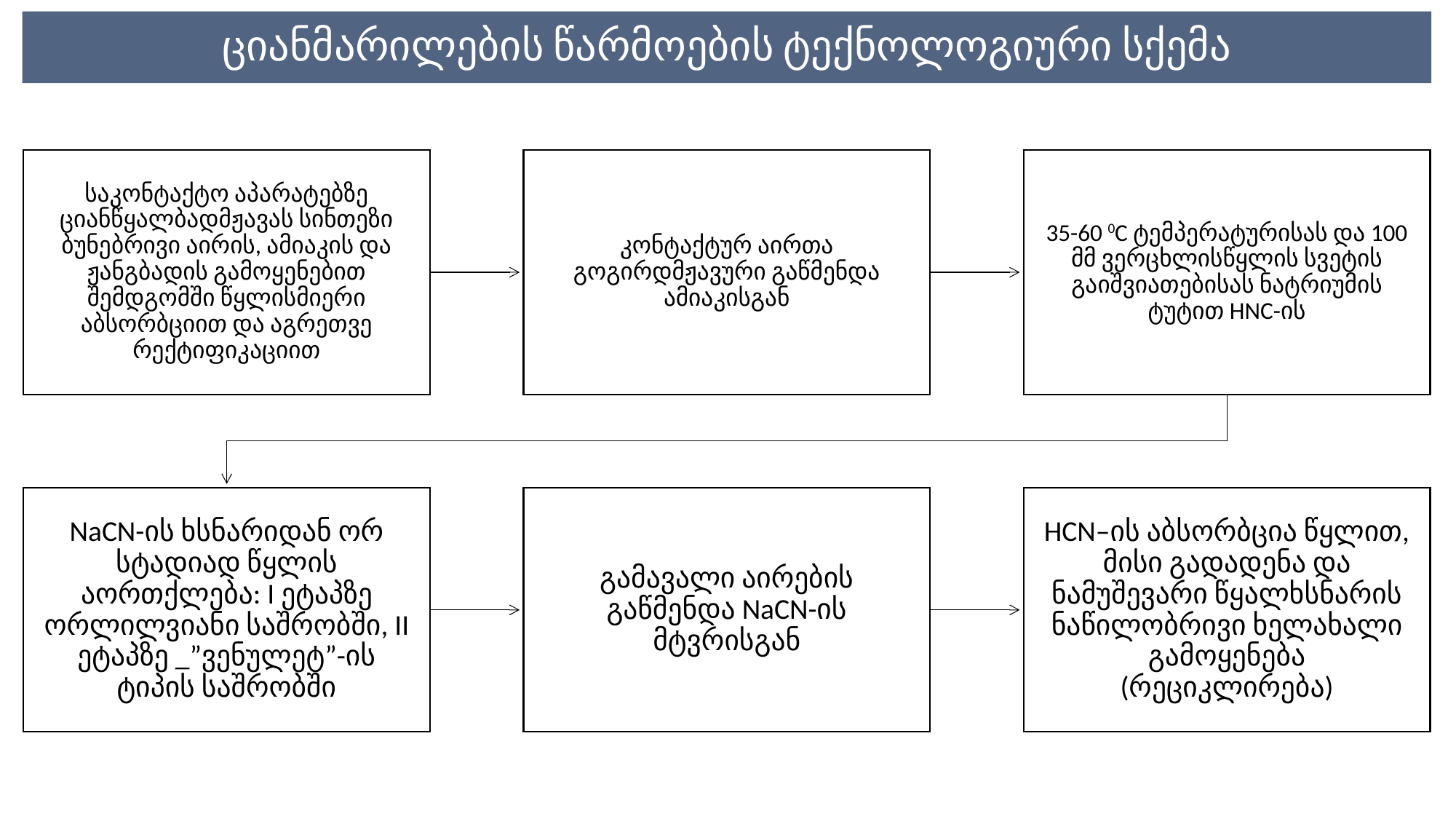

# ციანმარილების წარმოების ტექნოლოგიური სქემა

საკონტაქტო აპარატებზე ციანწყალბადმჟავას სინთეზი ბუნებრივი აირის, ამიაკის და ჟანგბადის გამოყენებით შემდგომში წყლისმიერი აბსორბციით და აგრეთვე რექტიფიკაციით

კონტაქტურ აირთა გოგირდმჟავური გაწმენდა ამიაკისგან

35-60 0C ტემპერატურისას და 100 მმ ვერცხლისწყლის სვეტის გაიშვიათებისას ნატრიუმის ტუტით HNC-ის

NaCN-ის ხსნარიდან ორ სტადიად წყლის აორთქლება: I ეტაპზე ორლილვიანი საშრობში, II ეტაპზე _”ვენულეტ”-ის ტიპის საშრობში

გამავალი აირების გაწმენდა NaCN-ის მტვრისგან
HCN–ის აბსორბცია წყლით, მისი გადადენა და ნამუშევარი წყალხსნარის ნაწილობრივი ხელახალი გამოყენება (რეციკლირება)